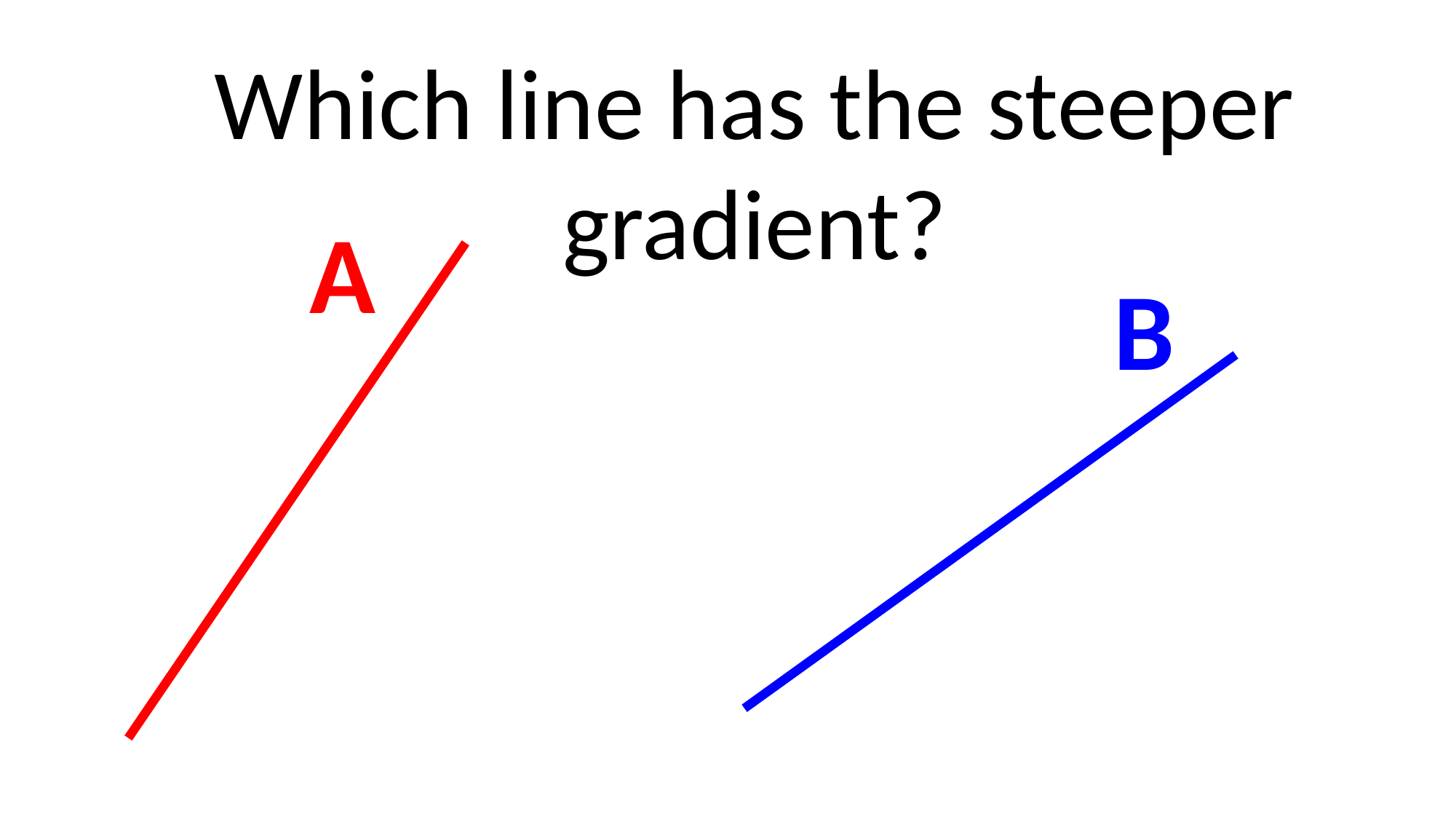

Which line has the steeper gradient?
A
B